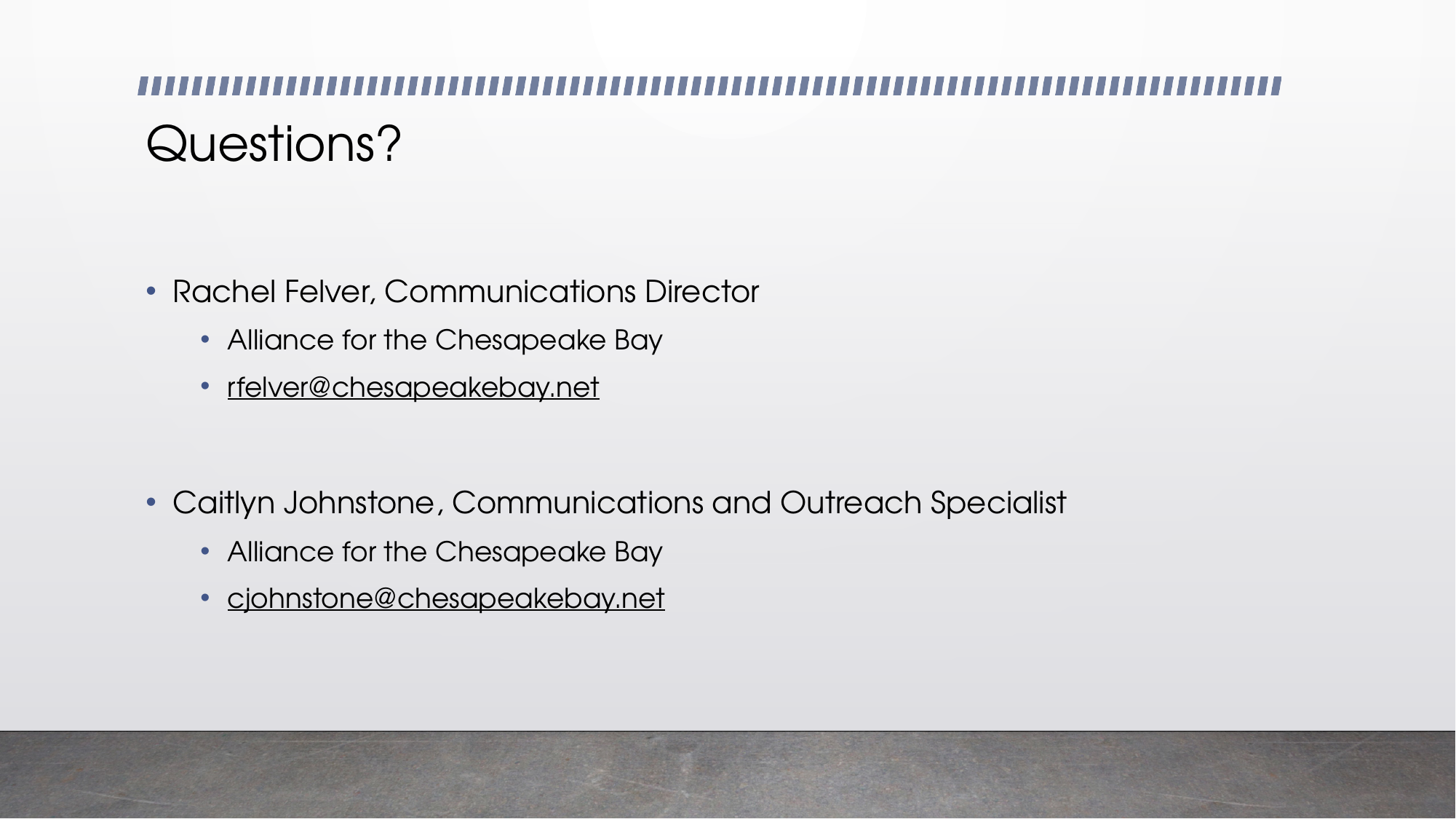

# Questions?
Rachel Felver, Communications Director
Alliance for the Chesapeake Bay
rfelver@chesapeakebay.net

Caitlyn Johnstone, Communications and Outreach Specialist
Alliance for the Chesapeake Bay
cjohnstone@chesapeakebay.net